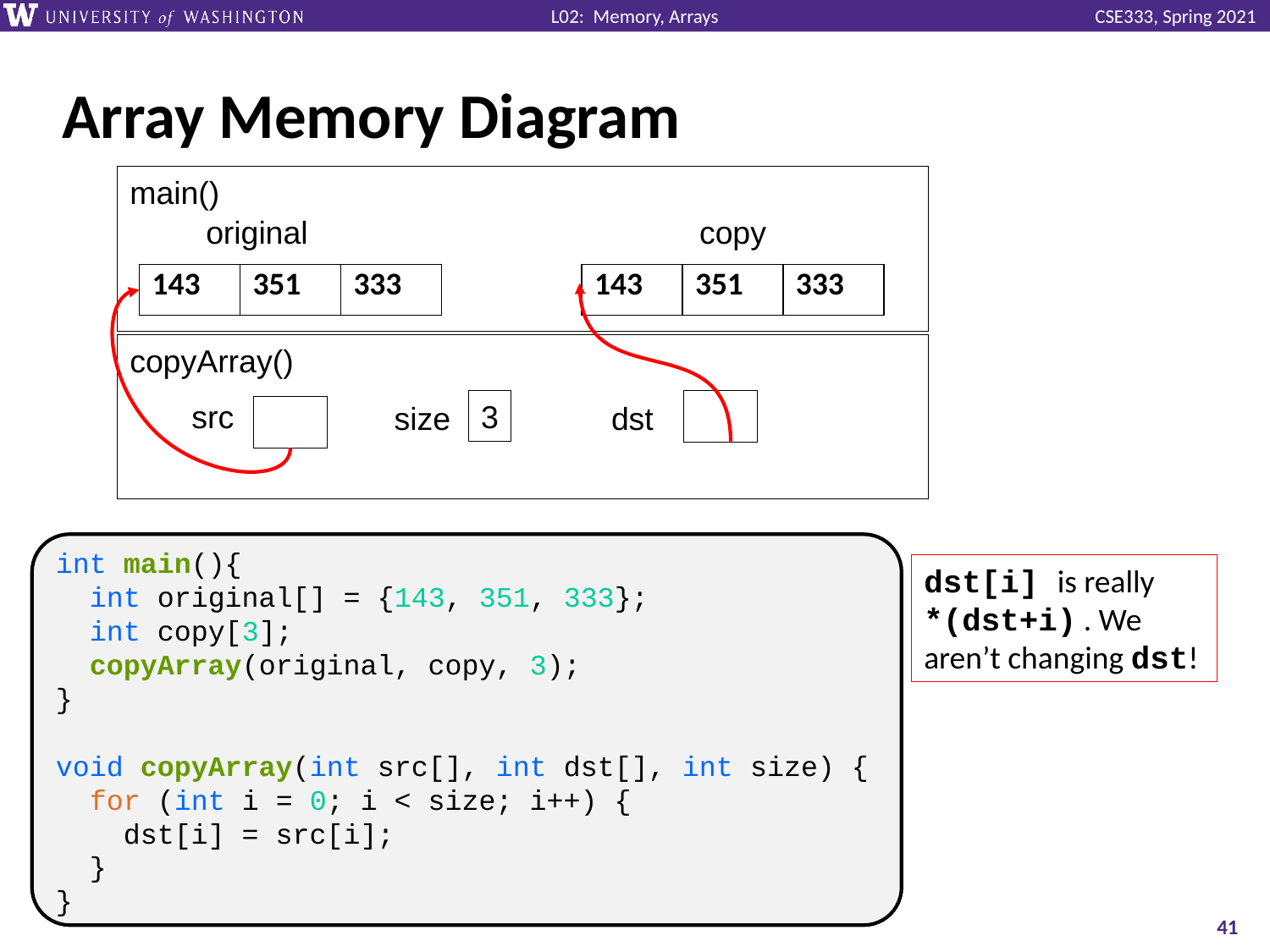

# Array Memory Diagram
main()

original
copy
| 143 | 351 | 333 |
| --- | --- | --- |
| 143 | 351 | 333 |
| --- | --- | --- |
copyArray()

src
3

dst
size

int main(){
  int original[] = {143, 351, 333};
  int copy[3];
  copyArray(original, copy, 3);
}

void copyArray(int src[], int dst[], int size) {
  for (int i = 0; i < size; i++) {
    dst[i] = src[i];
  }
}
dst[i] is really *(dst+i) . We aren’t changing dst!
41